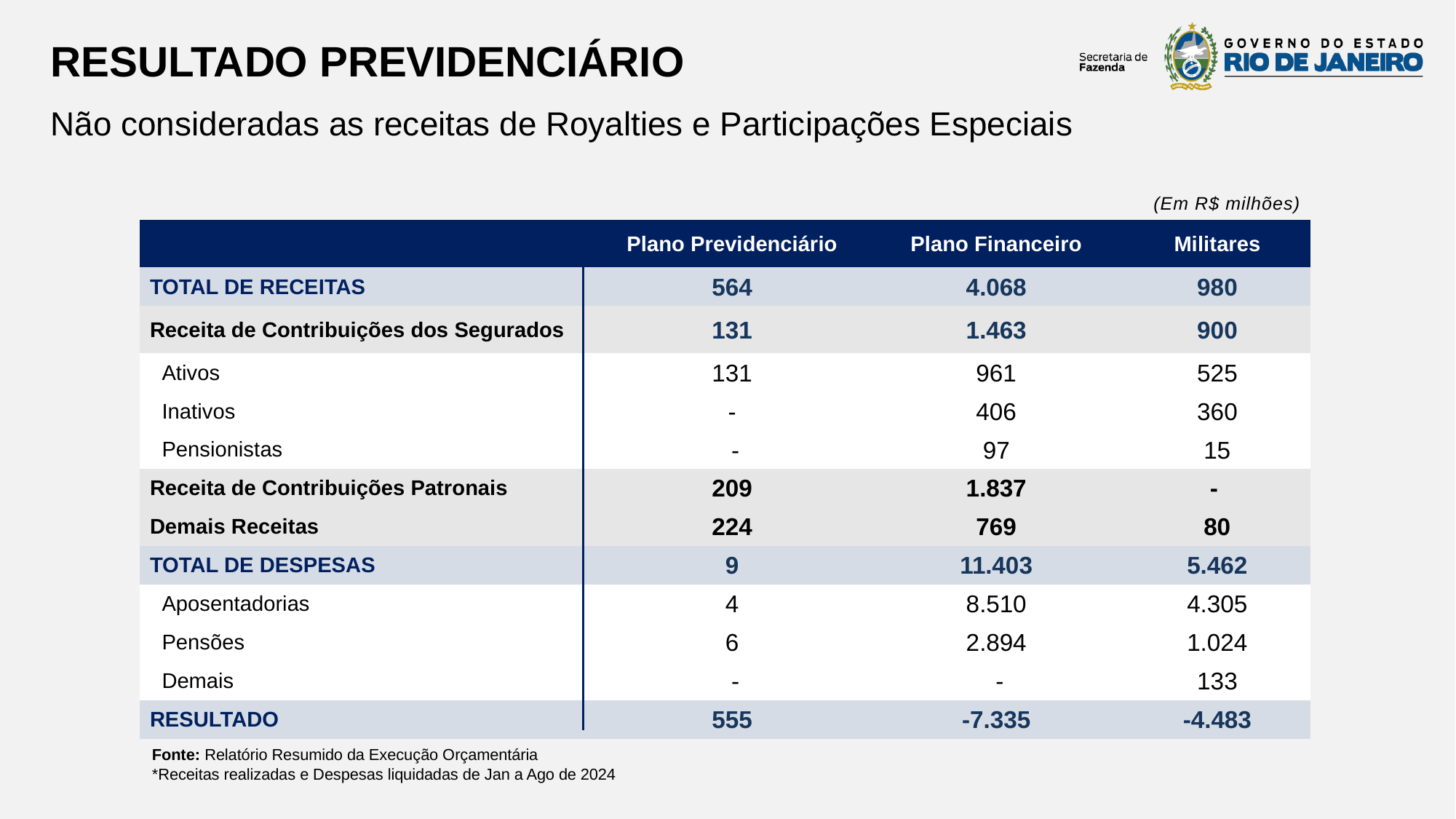

RESULTADO PREVIDENCIÁRIO
Não consideradas as receitas de Royalties e Participações Especiais

(Em R$ milhões)
| ​​ | Plano Previdenciário​​ | Plano Financeiro​​ | Militares​​ |
| --- | --- | --- | --- |
| TOTAL DE RECEITAS​​ | 564 | 4.068 | 980 |
| Receita de Contribuições dos Segurados ​​ | 131 | 1.463 | 900 |
| Ativos​​ | 131 | 961 | 525 |
| Inativos​​ | - | 406 | 360 |
| Pensionistas​​ | - | 97 | 15 |
| Receita de Contribuições Patronais​​ | 209 | 1.837 | - |
| Demais Receitas​​ | 224 | 769 | 80 |
| TOTAL DE DESPESAS​​ | 9 | 11.403 | 5.462 |
| Aposentadorias​​ | 4 | 8.510 | 4.305 |
| Pensões​​ | 6 | 2.894 | 1.024 |
| Demais​​ | - | - | 133 |
| RESULTADO ​​ | 555 | -7.335 | -4.483 |
Fonte: Relatório Resumido da Execução Orçamentária
​*Receitas realizadas e Despesas liquidadas de Jan a Ago de 2024